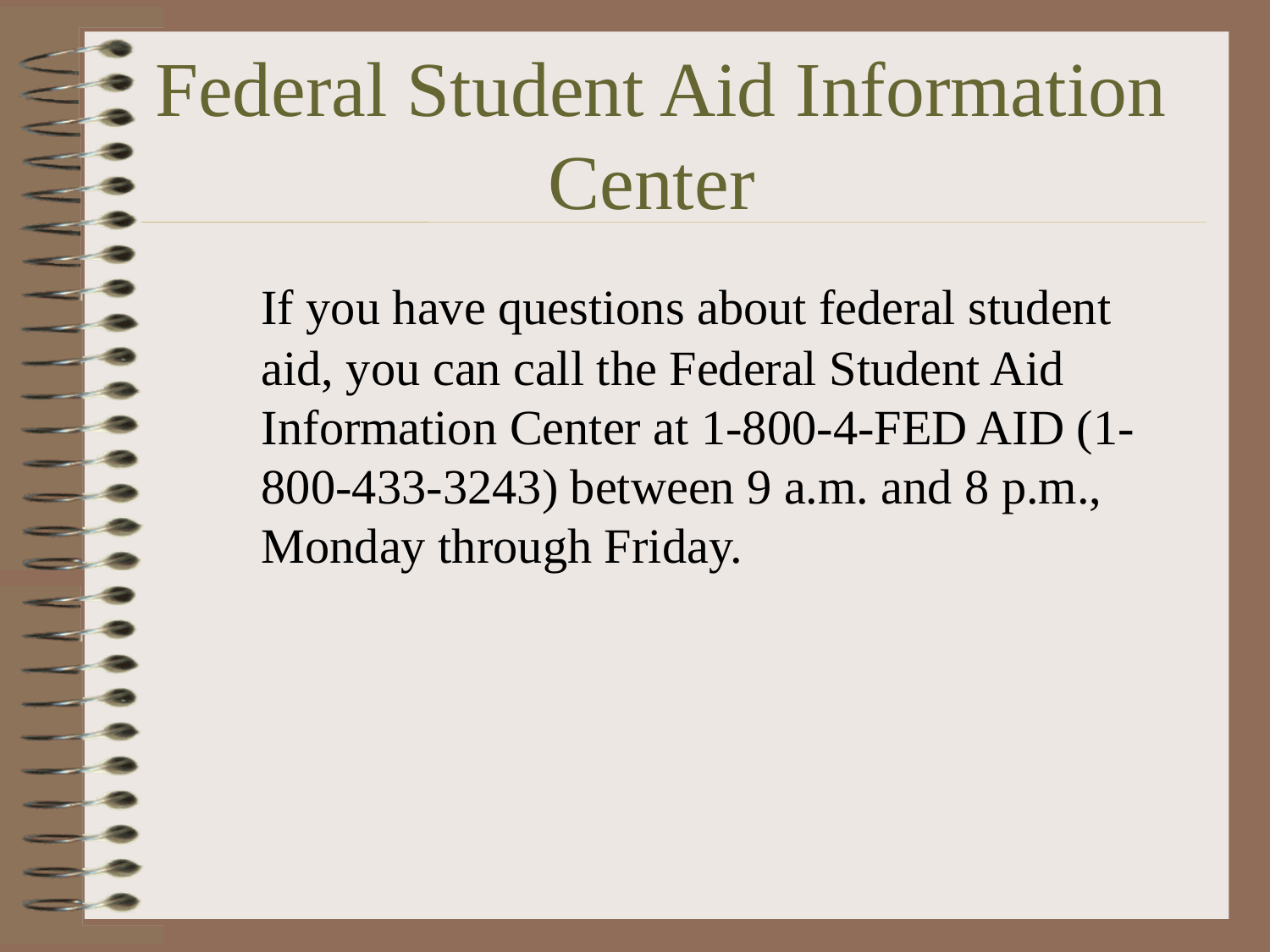

# Federal Student Aid Information Center
   If you have questions about federal student aid, you can call the Federal Student Aid Information Center at 1-800-4-FED AID (1-800-433-3243) between 9 a.m. and 8 p.m., Monday through Friday.